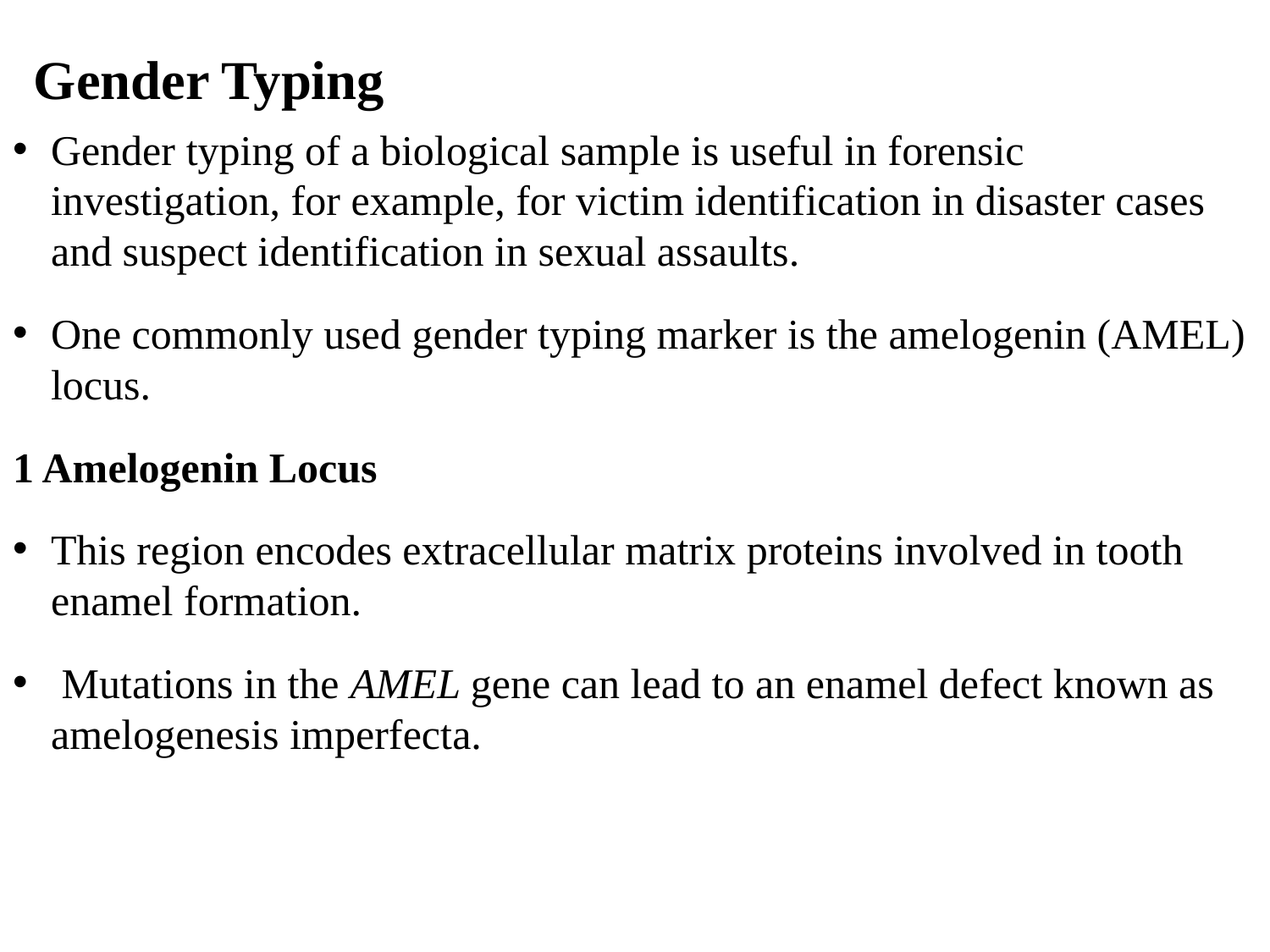

# Gender Typing
Gender typing of a biological sample is useful in forensic investigation, for example, for victim identification in disaster cases and suspect identification in sexual assaults.
One commonly used gender typing marker is the amelogenin (AMEL) locus.
1 Amelogenin Locus
This region encodes extracellular matrix proteins involved in tooth enamel formation.
 Mutations in the AMEL gene can lead to an enamel defect known as amelogenesis imperfecta.